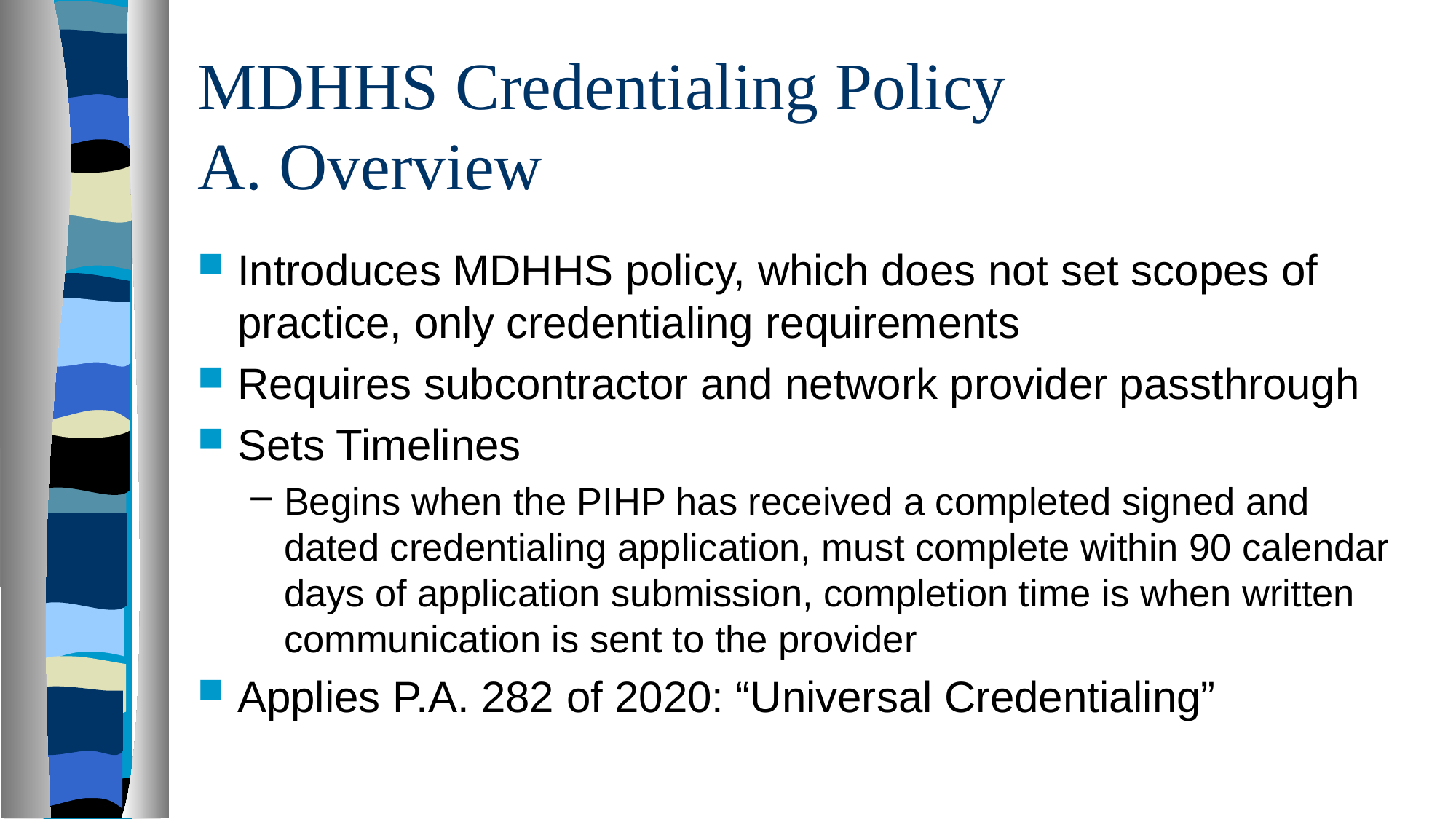

# MDHHS Credentialing Policy A. Overview
Introduces MDHHS policy, which does not set scopes of practice, only credentialing requirements
Requires subcontractor and network provider passthrough
Sets Timelines
Begins when the PIHP has received a completed signed and dated credentialing application, must complete within 90 calendar days of application submission, completion time is when written communication is sent to the provider
Applies P.A. 282 of 2020: “Universal Credentialing”